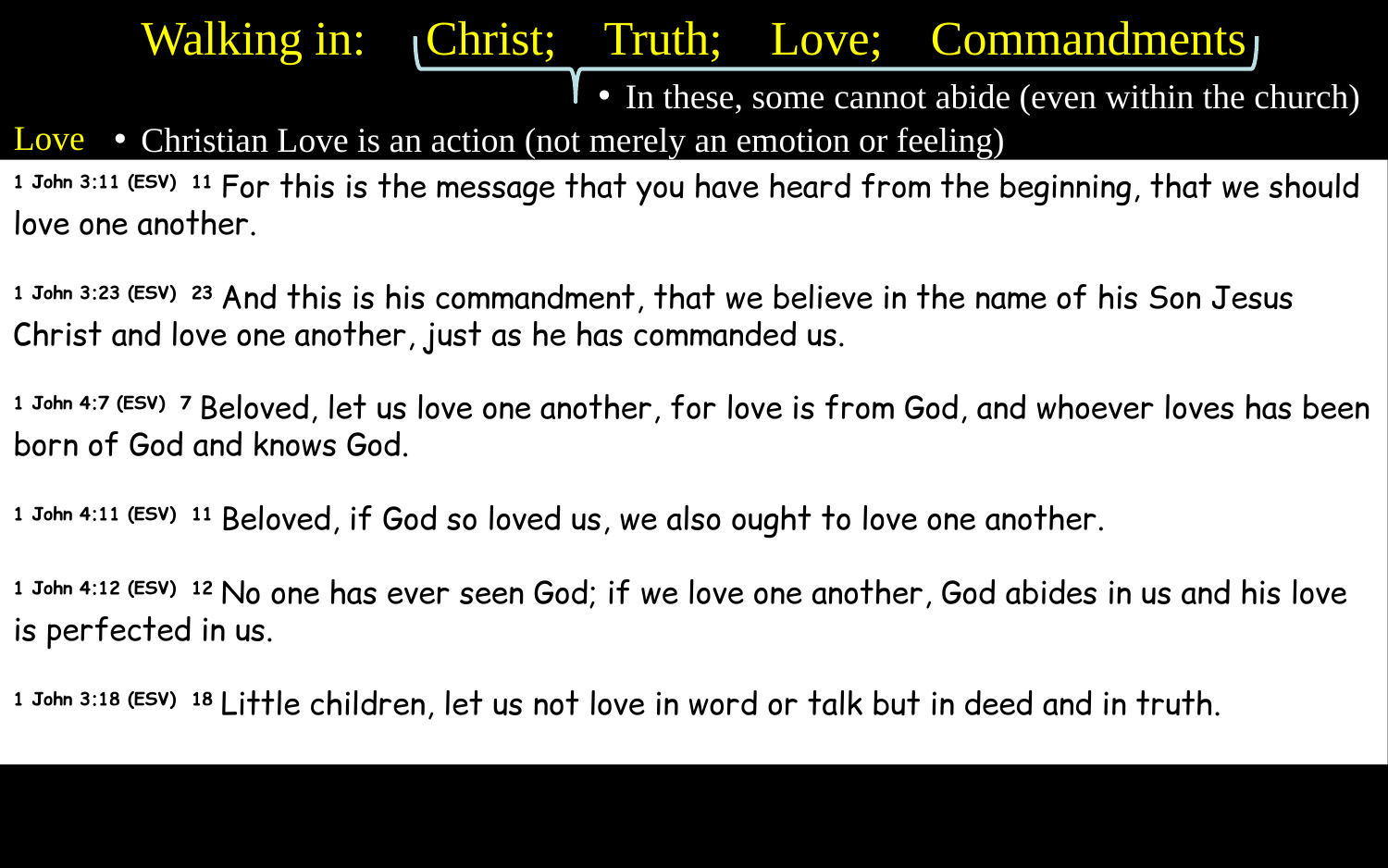

Walking in:     Christ;    Truth;    Love;    Commandments

In these, some cannot abide (even within the church)
Love
Christian Love is an action (not merely an emotion or feeling)
1 John 3:11 (ESV)  11 For this is the message that you have heard from the beginning, that we should love one another.

1 John 3:23 (ESV)  23 And this is his commandment, that we believe in the name of his Son Jesus Christ and love one another, just as he has commanded us.

1 John 4:7 (ESV)  7 Beloved, let us love one another, for love is from God, and whoever loves has been born of God and knows God.

1 John 4:11 (ESV)  11 Beloved, if God so loved us, we also ought to love one another.

1 John 4:12 (ESV)  12 No one has ever seen God; if we love one another, God abides in us and his love is perfected in us.

1 John 3:18 (ESV)  18 Little children, let us not love in word or talk but in deed and in truth.